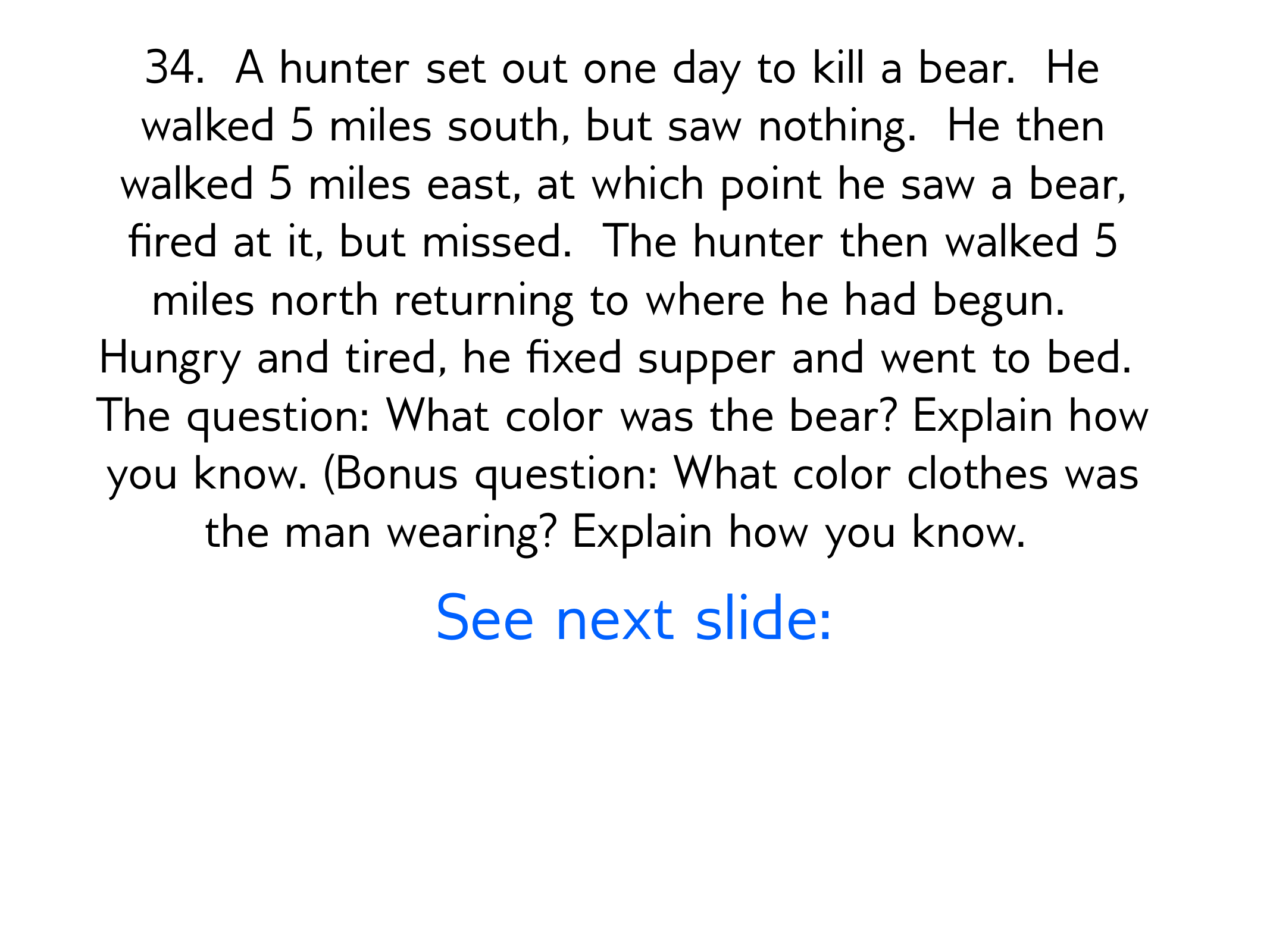

34.  A hunter set out one day to kill a bear.  He walked 5 miles south, but saw nothing.  He then walked 5 miles east, at which point he saw a bear, fired at it, but missed.  The hunter then walked 5 miles north returning to where he had begun.   Hungry and tired, he fixed supper and went to bed.  The question: What color was the bear? Explain how you know. (Bonus question: What color clothes was the man wearing? Explain how you know.
See next slide: